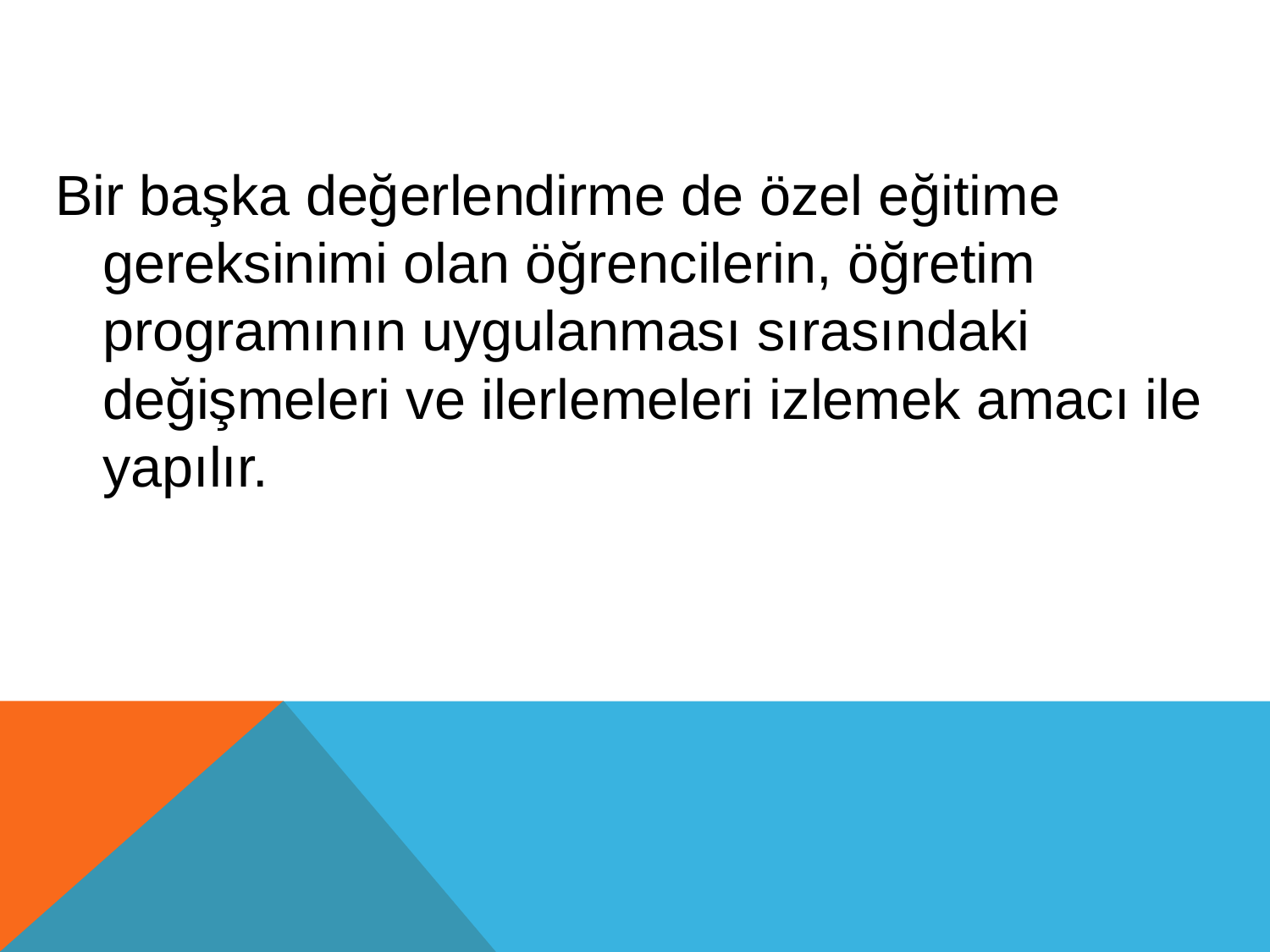

Bir başka değerlendirme de özel eğitime gereksinimi olan öğrencilerin, öğretim programının uygulanması sırasındaki değişmeleri ve ilerlemeleri izlemek amacı ile yapılır.